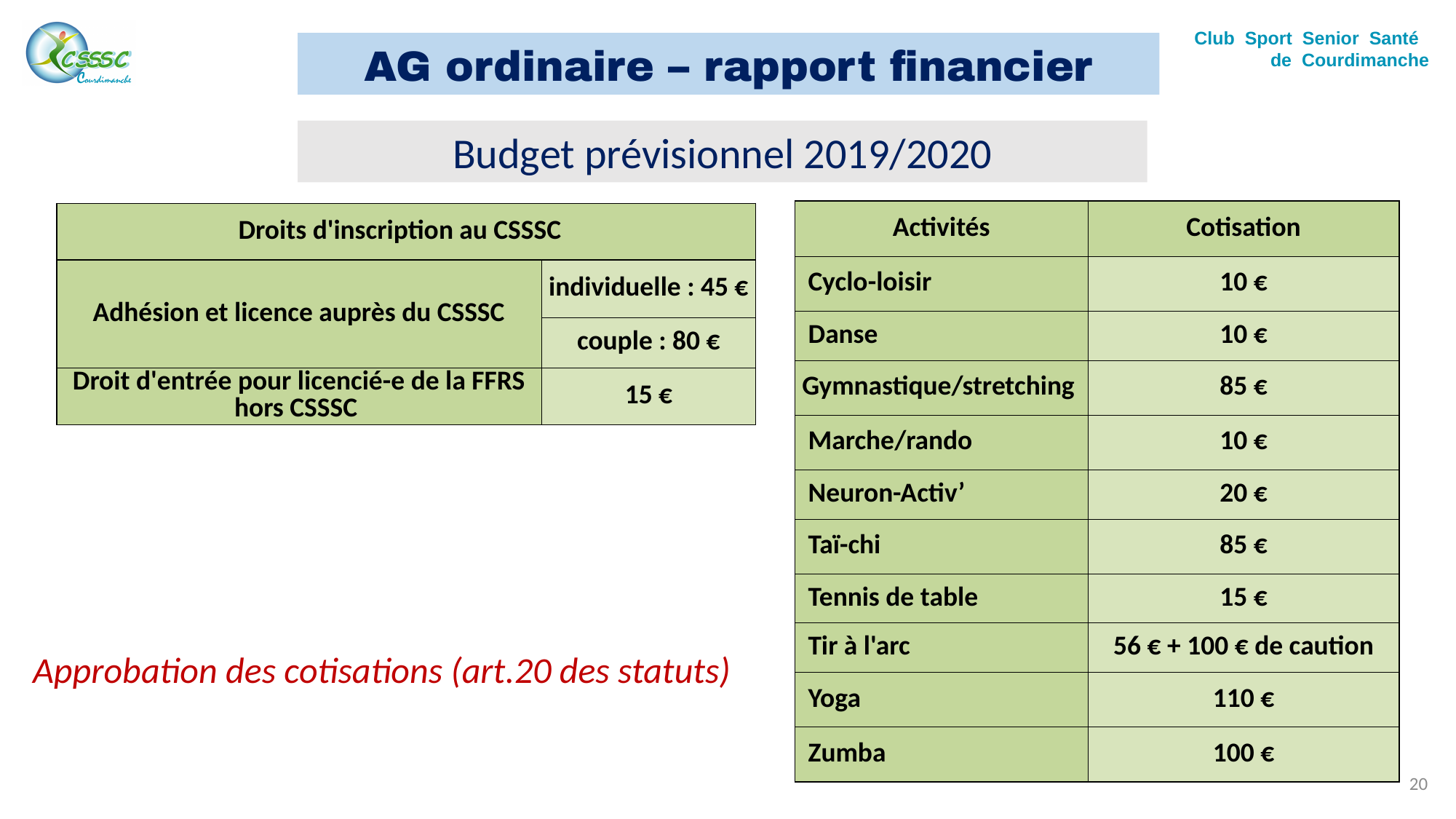

Club  Sport  Senior  Santé
de  Courdimanche
AG ordinaire – rapport financier
Budget prévisionnel 2019/2020
| Activités | Cotisation |
| --- | --- |
| Cyclo-loisir | 10 € |
| Danse | 10 € |
| Gymnastique/stretching | 85 € |
| Marche/rando | 10 € |
| Neuron-Activ’ | 20 € |
| Taï-chi | 85 € |
| Tennis de table | 15 € |
| Tir à l'arc | 56 € + 100 € de caution |
| Yoga | 110 € |
| Zumba | 100 € |
| Droits d'inscription au CSSSC |  |
| --- | --- |
| Adhésion et licence auprès du CSSSC | individuelle : 45 € |
|  | couple : 80 € |
| Droit d'entrée pour licencié-e de la FFRS hors CSSSC | 15 € |
Approbation des cotisations (art.20 des statuts)
20